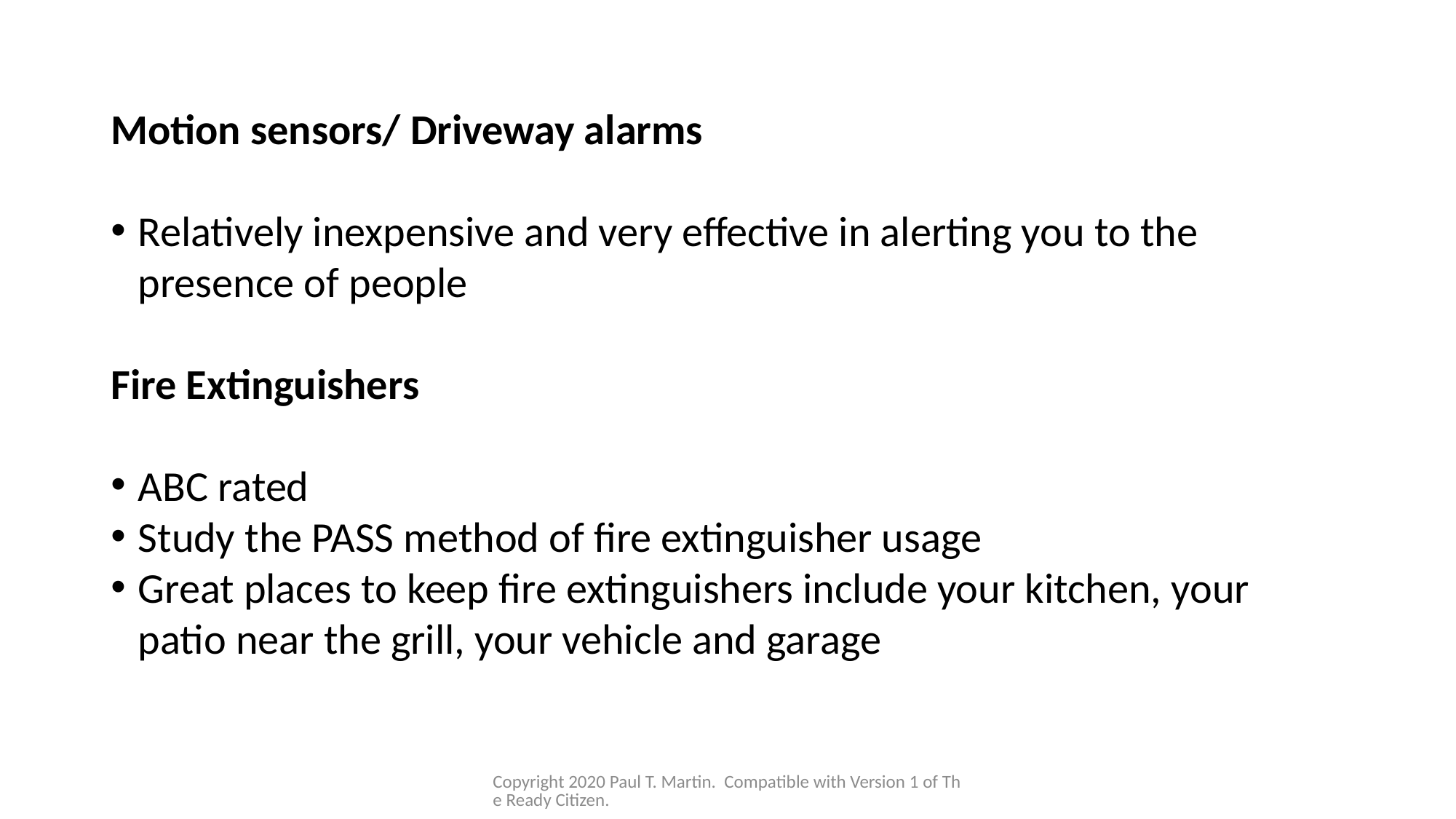

Motion sensors/ Driveway alarms

Relatively inexpensive and very effective in alerting you to the presence of people

Fire Extinguishers

ABC rated
Study the PASS method of fire extinguisher usage
Great places to keep fire extinguishers include your kitchen, your patio near the grill, your vehicle and garage
Copyright 2020 Paul T. Martin.  Compatible with Version 1 of The Ready Citizen.